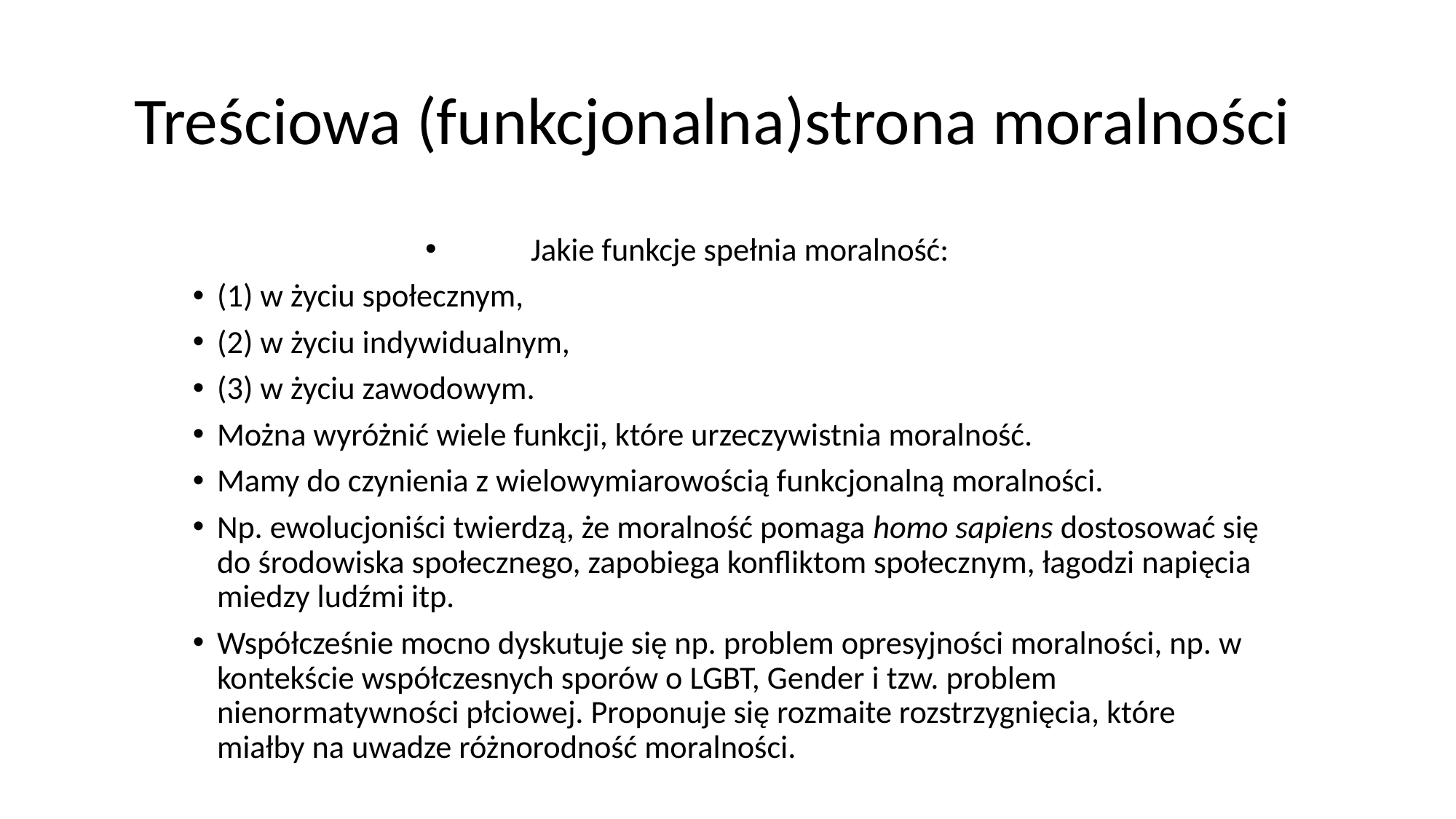

# Treściowa (funkcjonalna)strona moralności
Jakie funkcje spełnia moralność:
(1) w życiu społecznym,
(2) w życiu indywidualnym,
(3) w życiu zawodowym.
Można wyróżnić wiele funkcji, które urzeczywistnia moralność.
Mamy do czynienia z wielowymiarowością funkcjonalną moralności.
Np. ewolucjoniści twierdzą, że moralność pomaga homo sapiens dostosować się do środowiska społecznego, zapobiega konfliktom społecznym, łagodzi napięcia miedzy ludźmi itp.
Współcześnie mocno dyskutuje się np. problem opresyjności moralności, np. w kontekście współczesnych sporów o LGBT, Gender i tzw. problem nienormatywności płciowej. Proponuje się rozmaite rozstrzygnięcia, które miałby na uwadze różnorodność moralności.